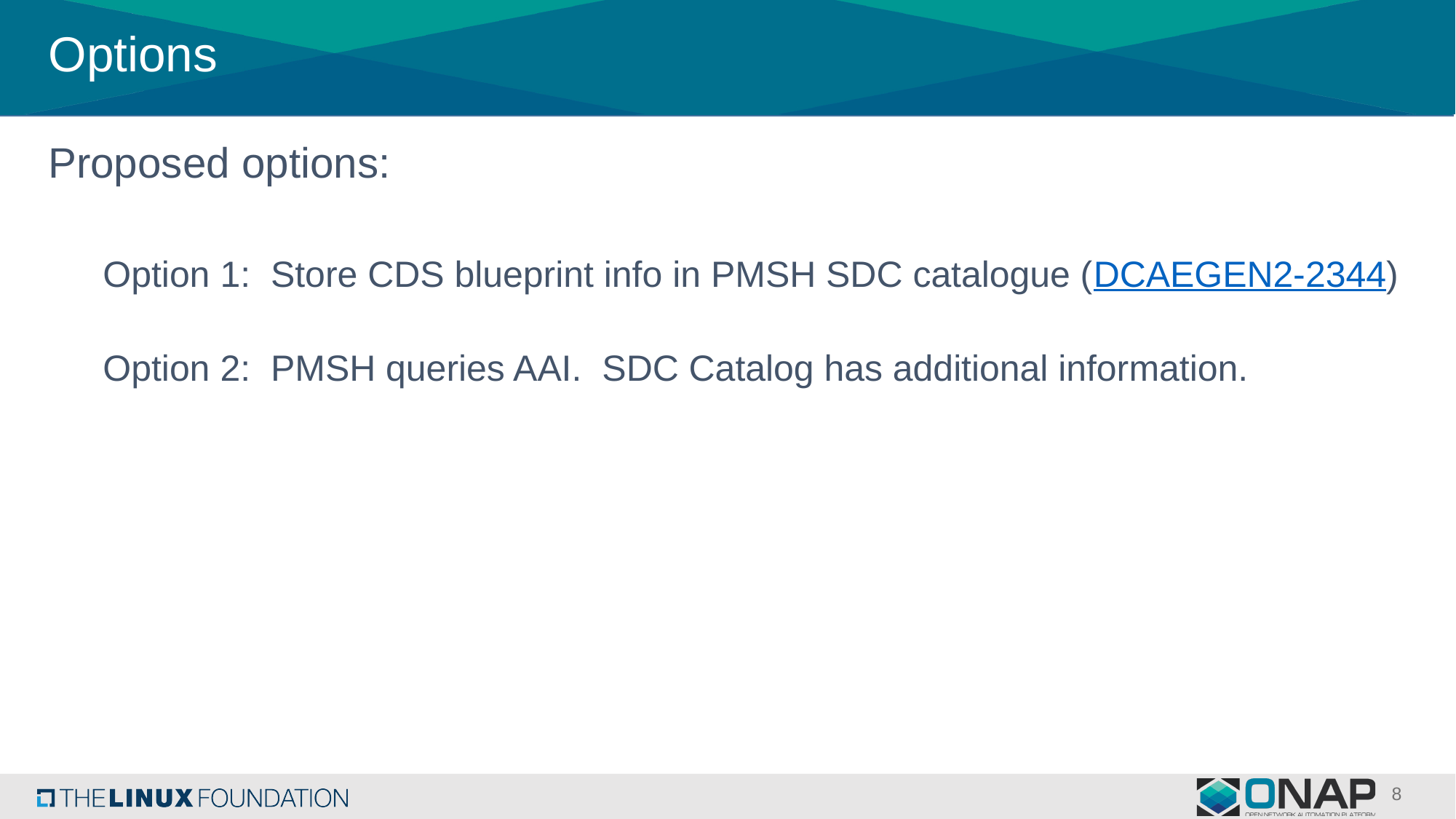

# Options
Proposed options:

Option 1:  Store CDS blueprint info in PMSH SDC catalogue (DCAEGEN2-2344)

Option 2:  PMSH queries AAI.  SDC Catalog has additional information.
8